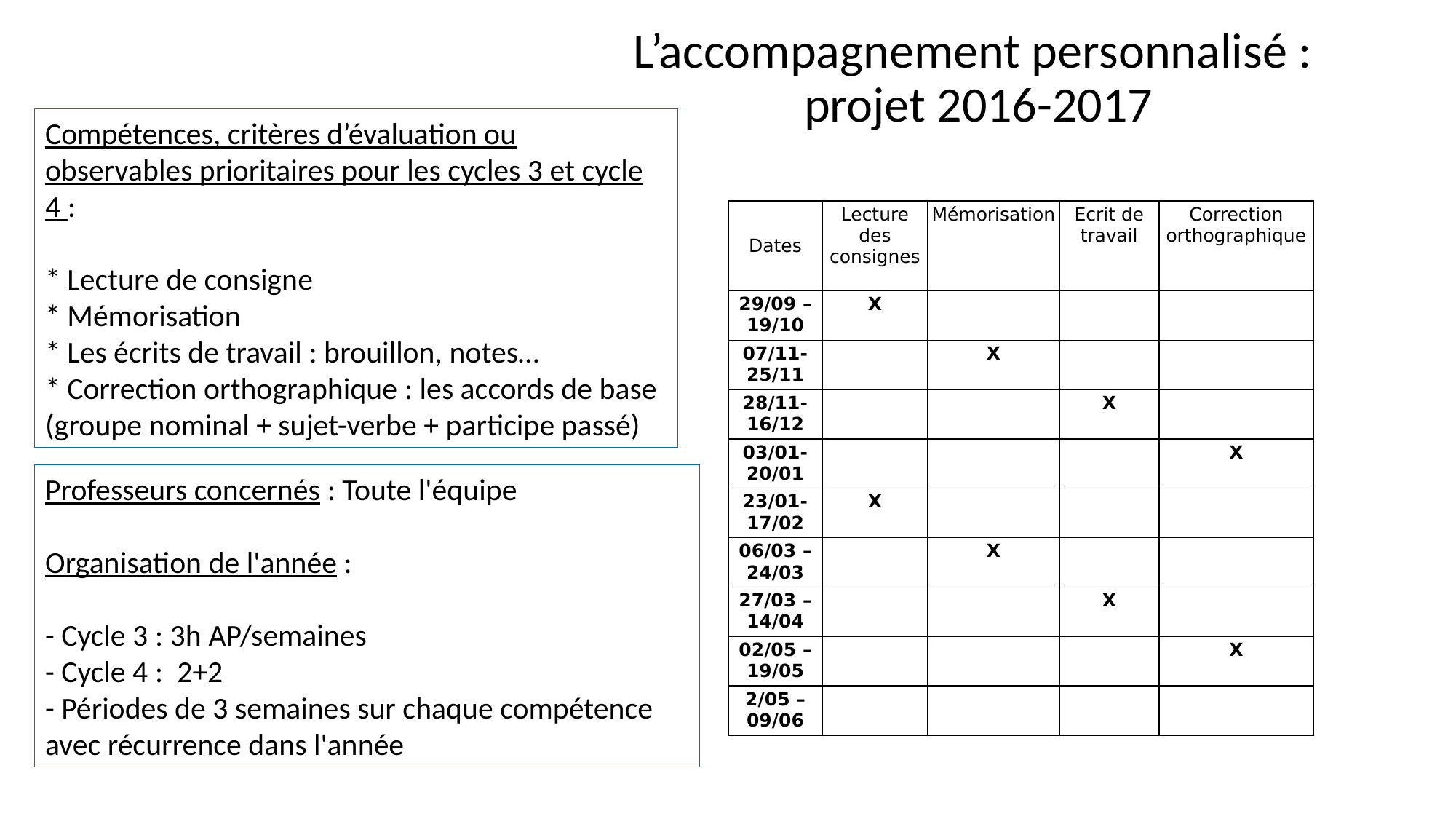

# L’accompagnement personnalisé : projet 2016-2017
Compétences, critères d’évaluation ou observables prioritaires pour les cycles 3 et cycle 4 :
* Lecture de consigne
* Mémorisation
* Les écrits de travail : brouillon, notes…
* Correction orthographique : les accords de base (groupe nominal + sujet-verbe + participe passé)
| Dates | Lecture des consignes | Mémorisation | Ecrit de travail | Correction orthographique |
| --- | --- | --- | --- | --- |
| 29/09 – 19/10 | X |  |  |  |
| 07/11-25/11 |  | X |  |  |
| 28/11-16/12 |  |  | X |  |
| 03/01-20/01 |  |  |  | X |
| 23/01-17/02 | X |  |  |  |
| 06/03 – 24/03 |  | X |  |  |
| 27/03 – 14/04 |  |  | X |  |
| 02/05 – 19/05 |  |  |  | X |
| 2/05 – 09/06 |  |  |  |  |

Professeurs concernés : Toute l'équipe
Organisation de l'année :
- Cycle 3 : 3h AP/semaines
- Cycle 4 :  2+2
- Périodes de 3 semaines sur chaque compétence avec récurrence dans l'année